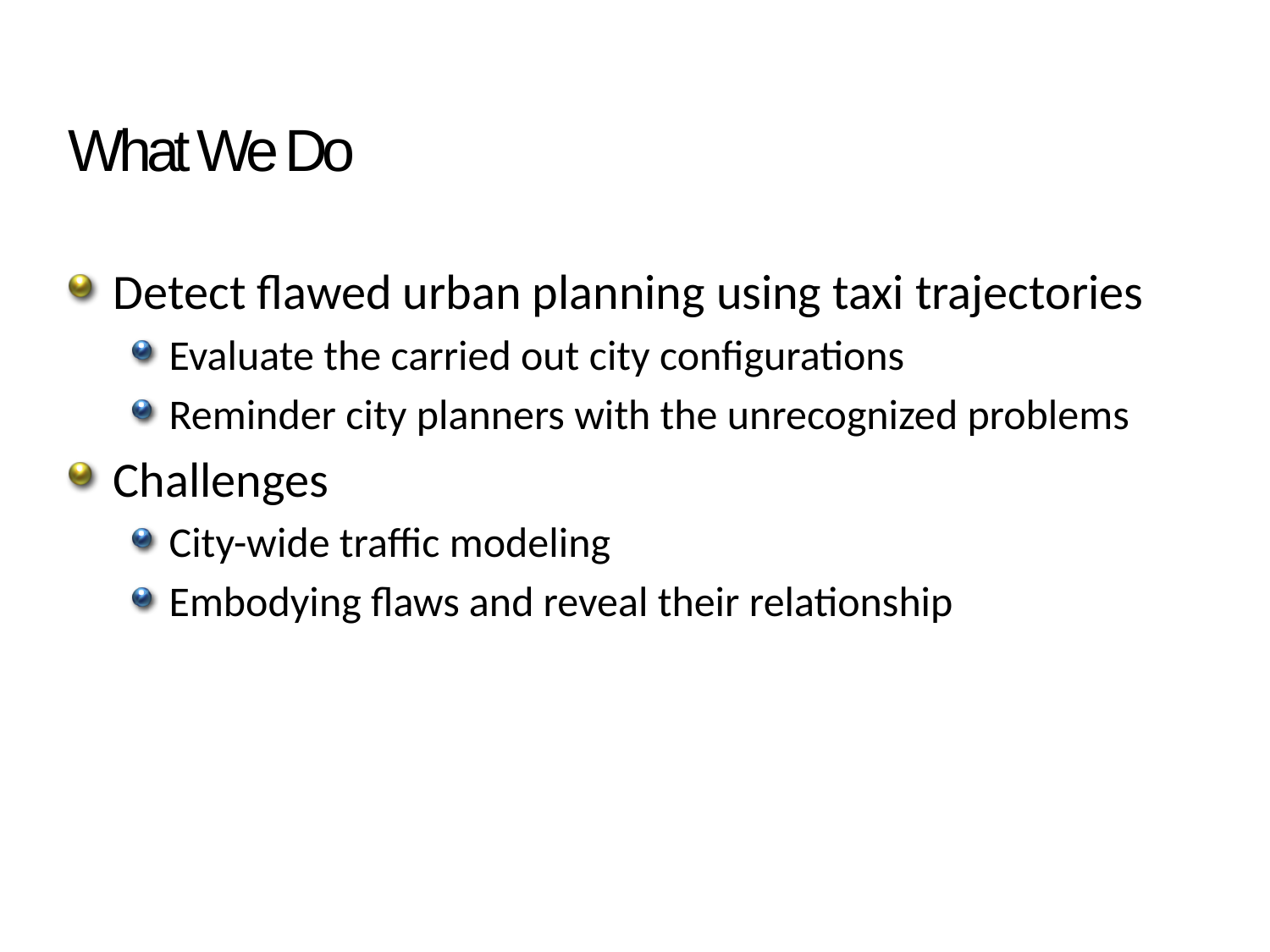

# What We Do
Detect flawed urban planning using taxi trajectories
Evaluate the carried out city configurations
Reminder city planners with the unrecognized problems
Challenges
City-wide traffic modeling
Embodying flaws and reveal their relationship